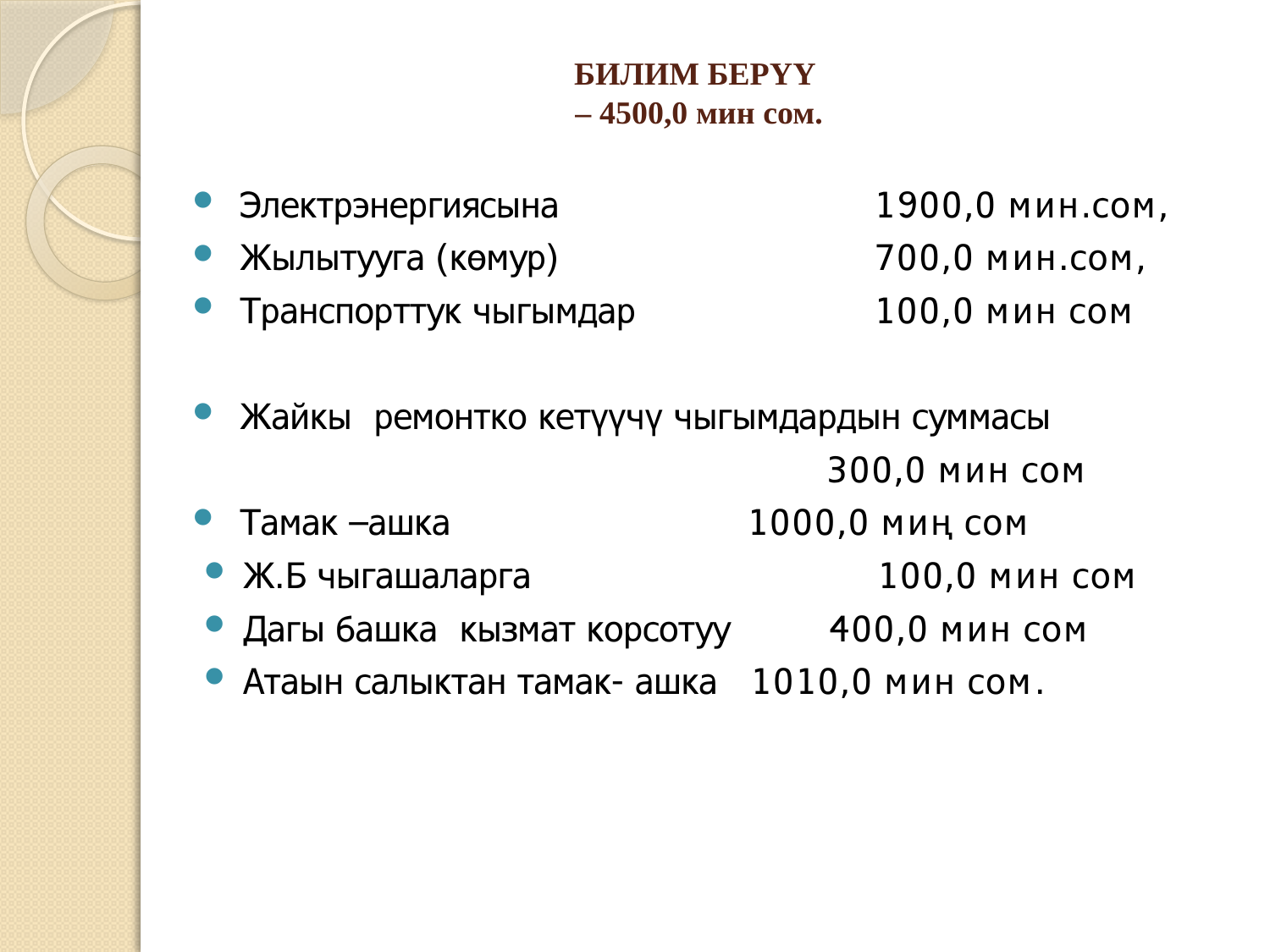

# БИЛИМ БЕРҮҮ – 4500,0 мин сом.
Электрэнергиясына			1900,0 мин.сом,
Жылытууга (көмур)			700,0 мин.сом,
Транспорттук чыгымдар		100,0 мин сом

Жайкы  ремонтко кетүүчү чыгымдардын суммасы
					300,0 мин сом
Тамак –ашка  			1000,0 миң сом
Ж.Б чыгашаларга 			100,0 мин сом
Дагы башка  кызмат корсотуу         400,0 мин сом
Атаын салыктан тамак- ашка	1010,0 мин сом.